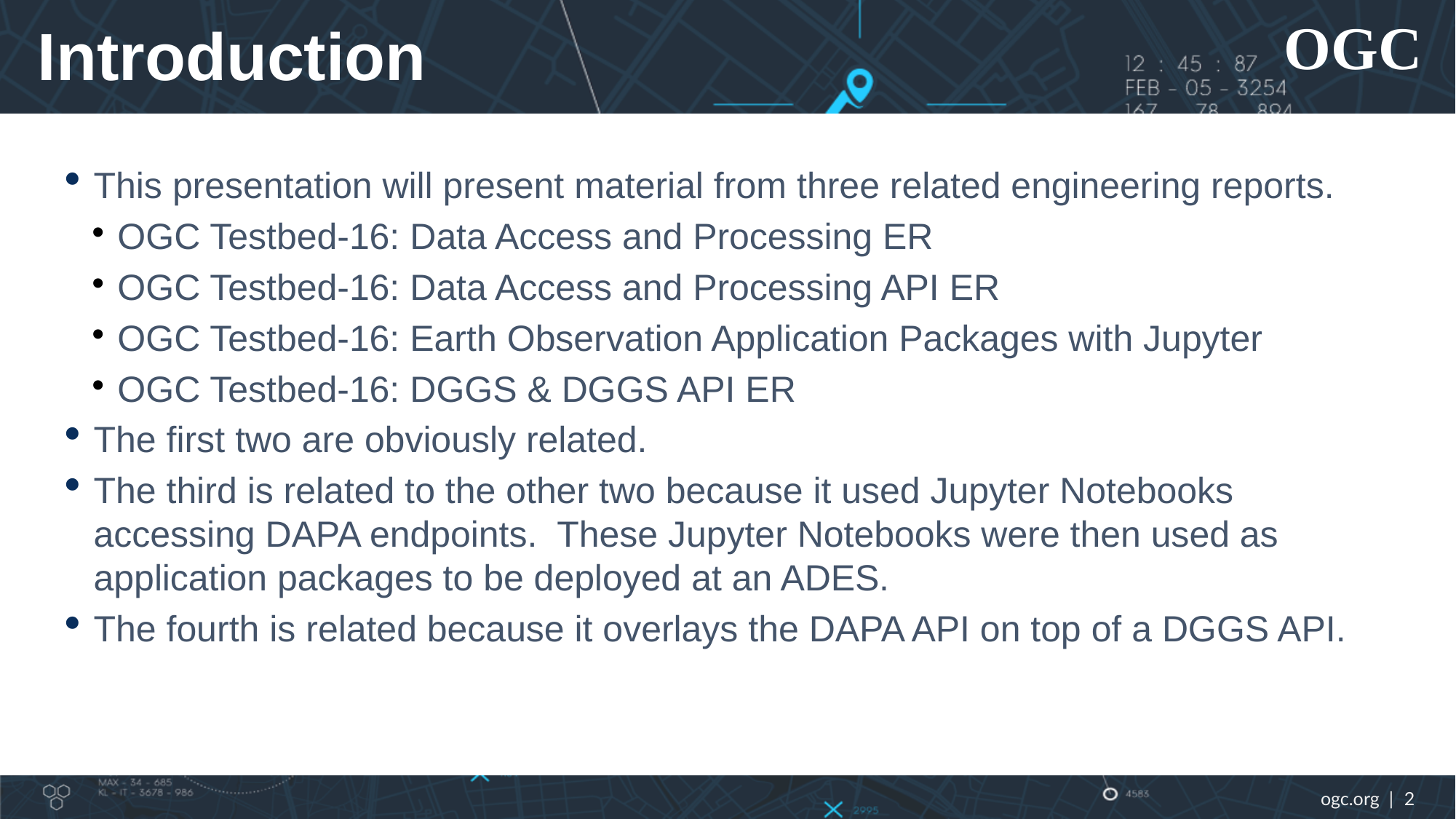

Introduction
This presentation will present material from three related engineering reports.
OGC Testbed-16: Data Access and Processing ER
OGC Testbed-16: Data Access and Processing API ER
OGC Testbed-16: Earth Observation Application Packages with Jupyter
OGC Testbed-16: DGGS & DGGS API ER
The first two are obviously related.
The third is related to the other two because it used Jupyter Notebooks accessing DAPA endpoints.  These Jupyter Notebooks were then used as application packages to be deployed at an ADES.
The fourth is related because it overlays the DAPA API on top of a DGGS API.
2